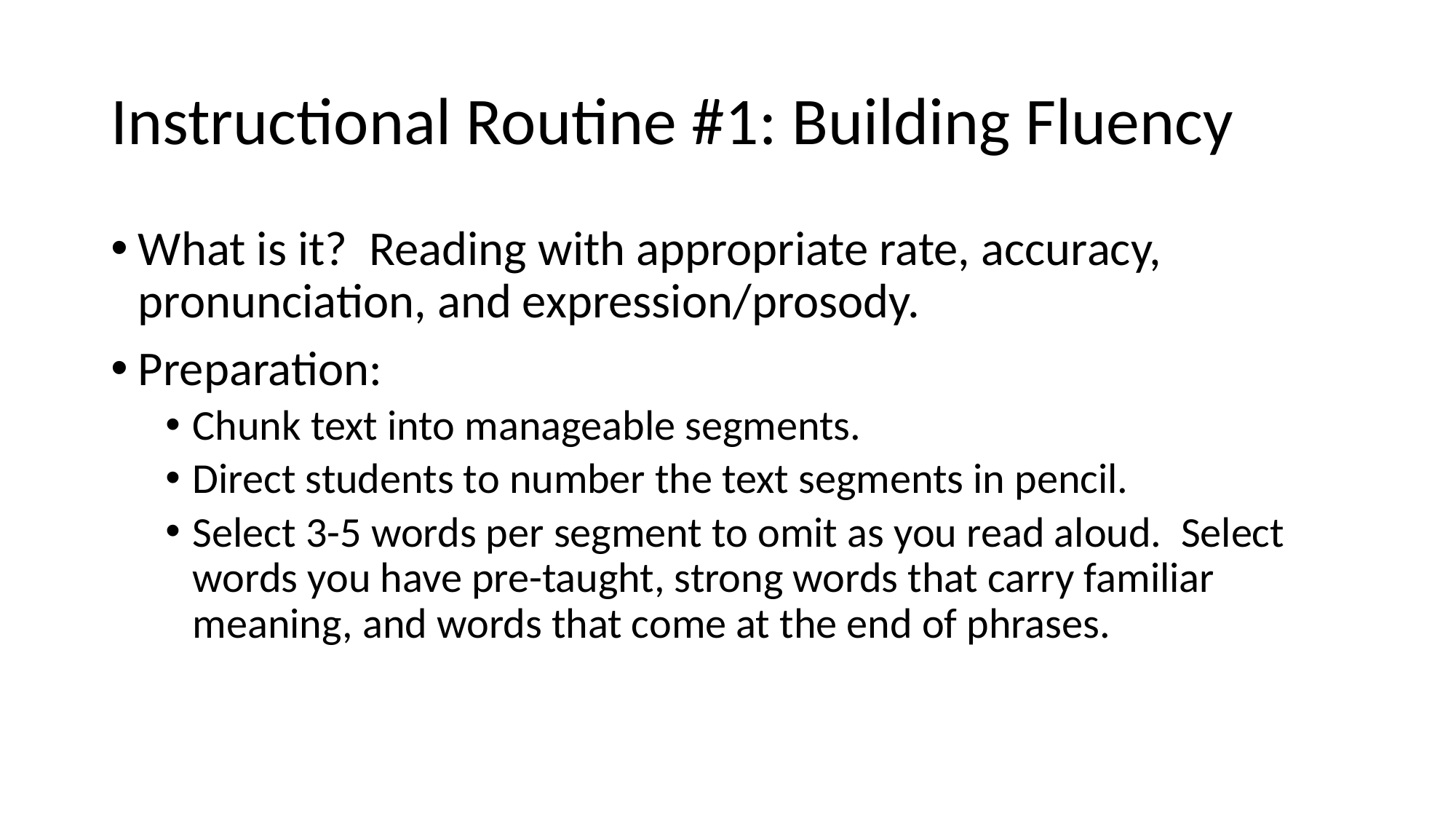

# Instructional Routine #1: Building Fluency
What is it?  Reading with appropriate rate, accuracy, pronunciation, and expression/prosody.
Preparation:
Chunk text into manageable segments.
Direct students to number the text segments in pencil.
Select 3-5 words per segment to omit as you read aloud.  Select words you have pre-taught, strong words that carry familiar meaning, and words that come at the end of phrases.